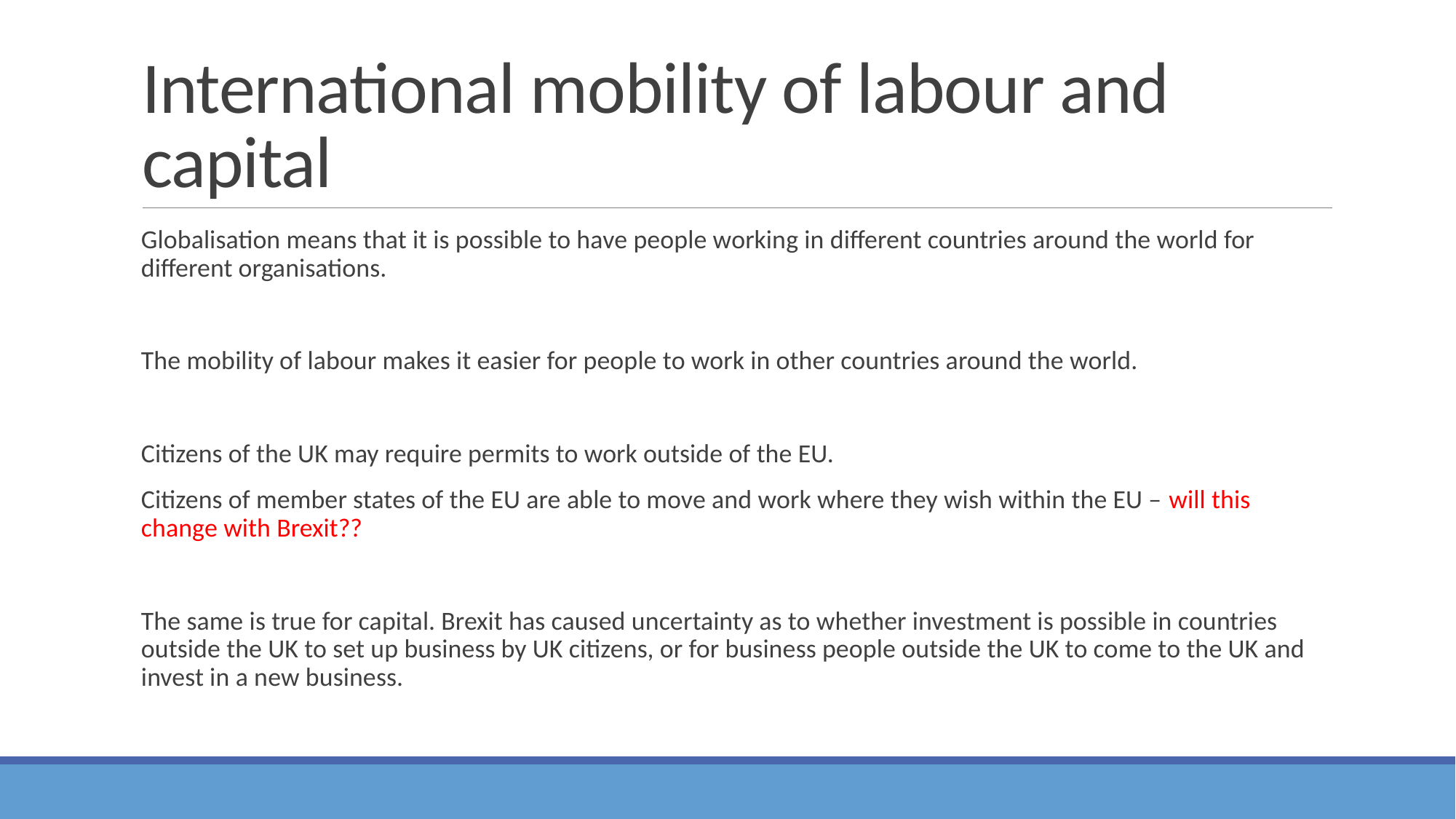

# International mobility of labour and capital
Globalisation means that it is possible to have people working in different countries around the world for different organisations.

The mobility of labour makes it easier for people to work in other countries around the world.

Citizens of the UK may require permits to work outside of the EU.
Citizens of member states of the EU are able to move and work where they wish within the EU – will this change with Brexit??

The same is true for capital. Brexit has caused uncertainty as to whether investment is possible in countries outside the UK to set up business by UK citizens, or for business people outside the UK to come to the UK and invest in a new business.